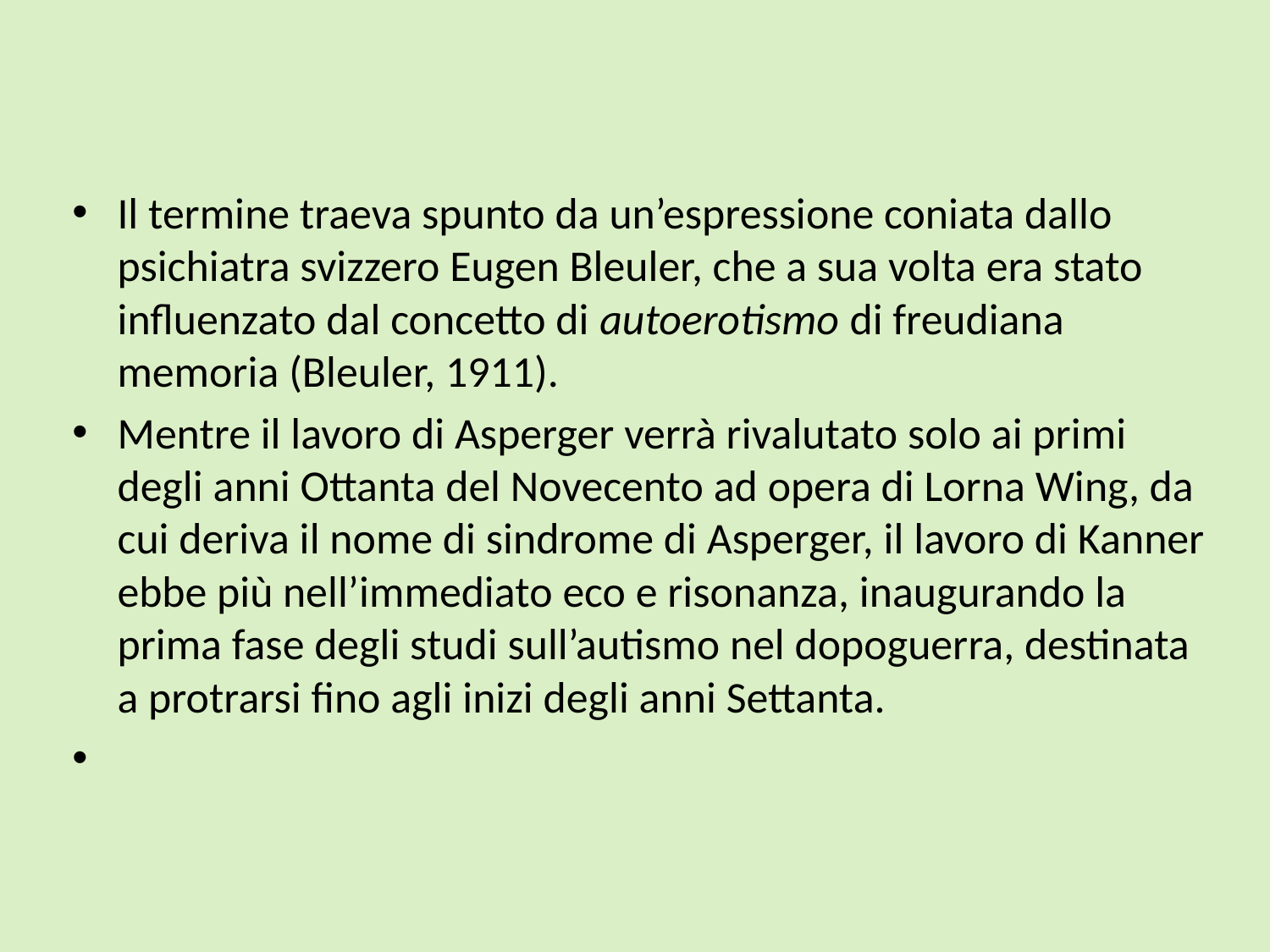

Il termine traeva spunto da un’espressione coniata dallo psichiatra svizzero Eugen Bleuler, che a sua volta era stato influenzato dal concetto di autoerotismo di freudiana memoria (Bleuler, 1911).
Mentre il lavoro di Asperger verrà rivalutato solo ai primi degli anni Ottanta del Novecento ad opera di Lorna Wing, da cui deriva il nome di sindrome di Asperger, il lavoro di Kanner ebbe più nell’immediato eco e risonanza, inaugurando la prima fase degli studi sull’autismo nel dopoguerra, destinata a protrarsi fino agli inizi degli anni Settanta.